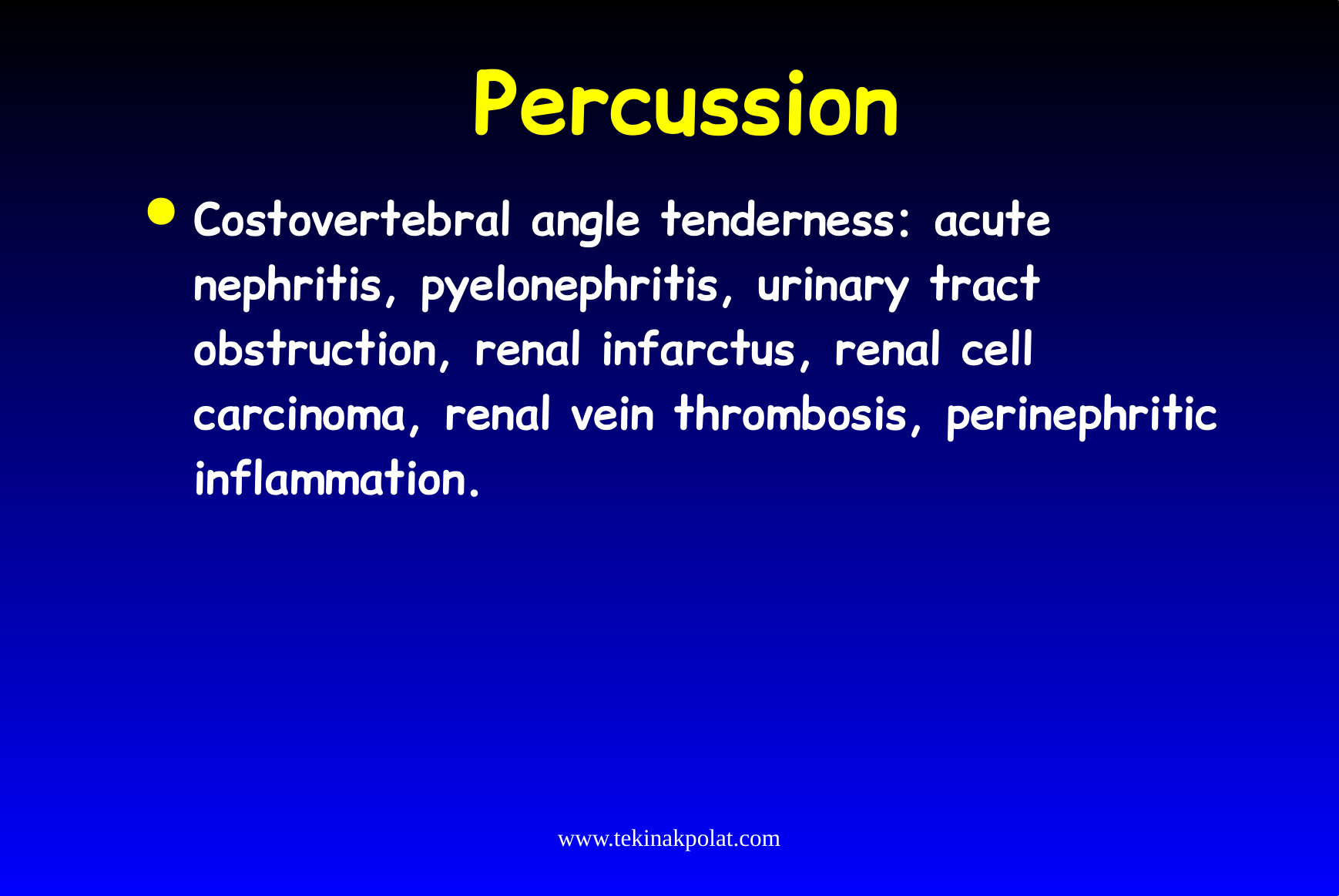

# Percussion
Costovertebral angle tenderness: acute nephritis, pyelonephritis, urinary tract obstruction, renal infarctus, renal cell carcinoma, renal vein thrombosis, perinephritic inflammation.

www.tekinakpolat.com